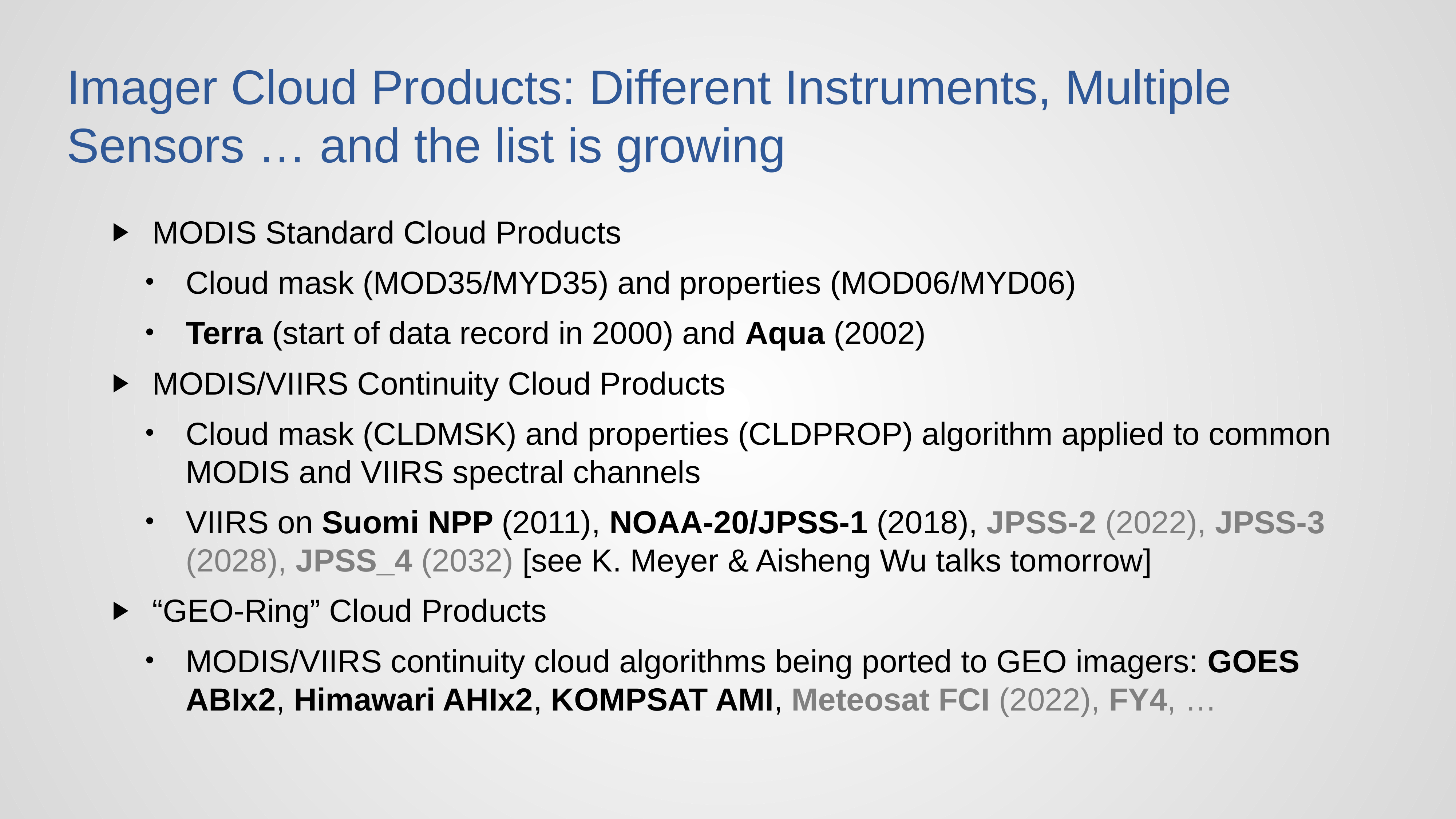

# Imager Cloud Products: Different Instruments, Multiple Sensors … and the list is growing
MODIS Standard Cloud Products
Cloud mask (MOD35/MYD35) and properties (MOD06/MYD06)
Terra (start of data record in 2000) and Aqua (2002)
MODIS/VIIRS Continuity Cloud Products
Cloud mask (CLDMSK) and properties (CLDPROP) algorithm applied to common MODIS and VIIRS spectral channels
VIIRS on Suomi NPP (2011), NOAA-20/JPSS-1 (2018), JPSS-2 (2022), JPSS-3 (2028), JPSS_4 (2032) [see K. Meyer & Aisheng Wu talks tomorrow]
“GEO-Ring” Cloud Products
MODIS/VIIRS continuity cloud algorithms being ported to GEO imagers: GOES ABIx2, Himawari AHIx2, KOMPSAT AMI, Meteosat FCI (2022), FY4, …